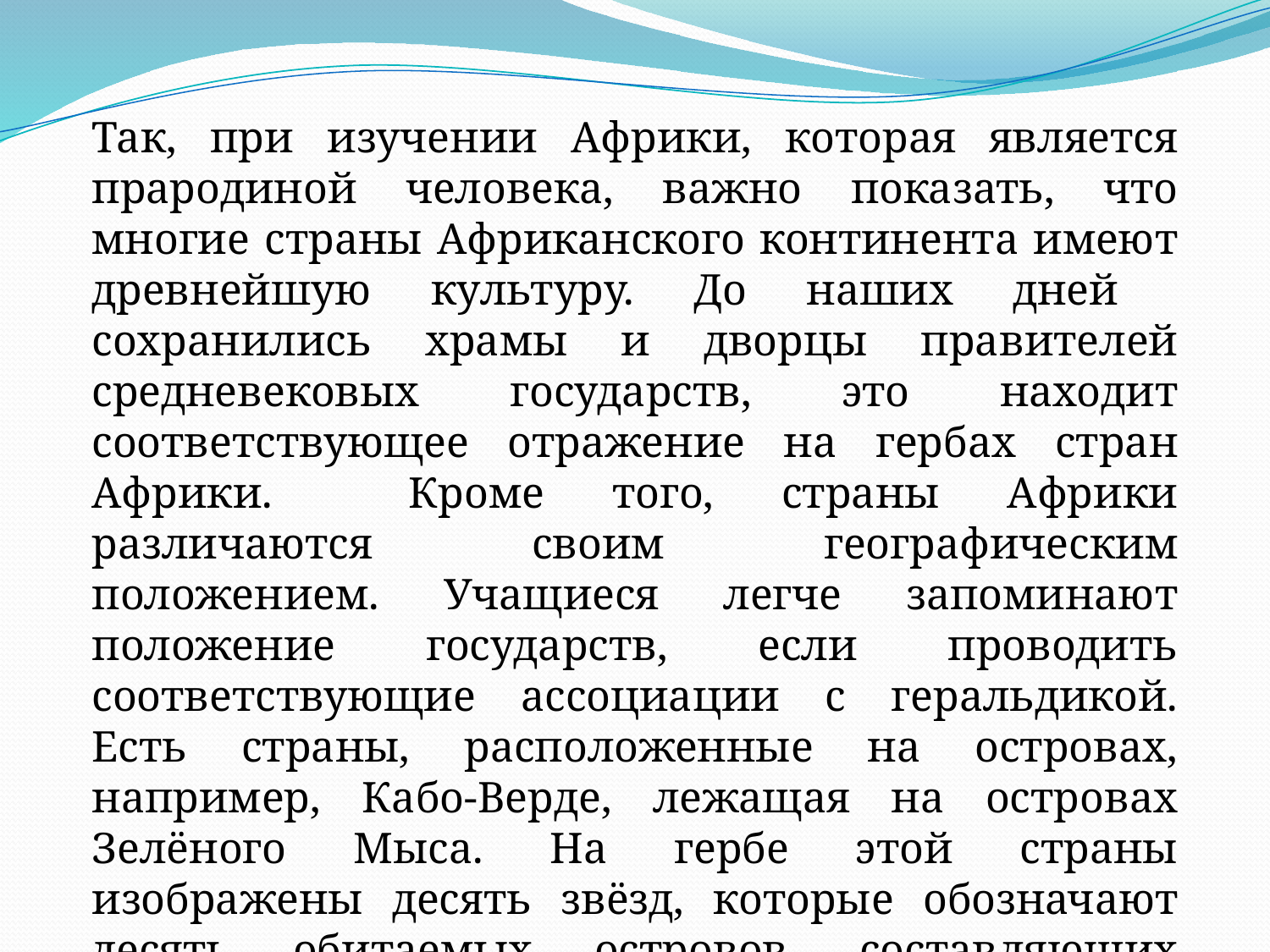

Так, при изучении Африки, которая является прародиной человека, важно показать, что многие страны Африканского континента имеют древнейшую культуру. До наших дней  сохранились храмы и дворцы правителей средневековых государств, это находит соответствующее отражение на гербах стран Африки.  Кроме того, страны Африки различаются своим географическим положением. Учащиеся легче запоминают положение государств, если проводить соответствующие ассоциации с геральдикой. Есть страны, расположенные на островах, например, Кабо-Верде, лежащая на островах Зелёного Мыса. На гербе этой страны изображены десять звёзд, которые обозначают десять обитаемых островов, составляющих государство.